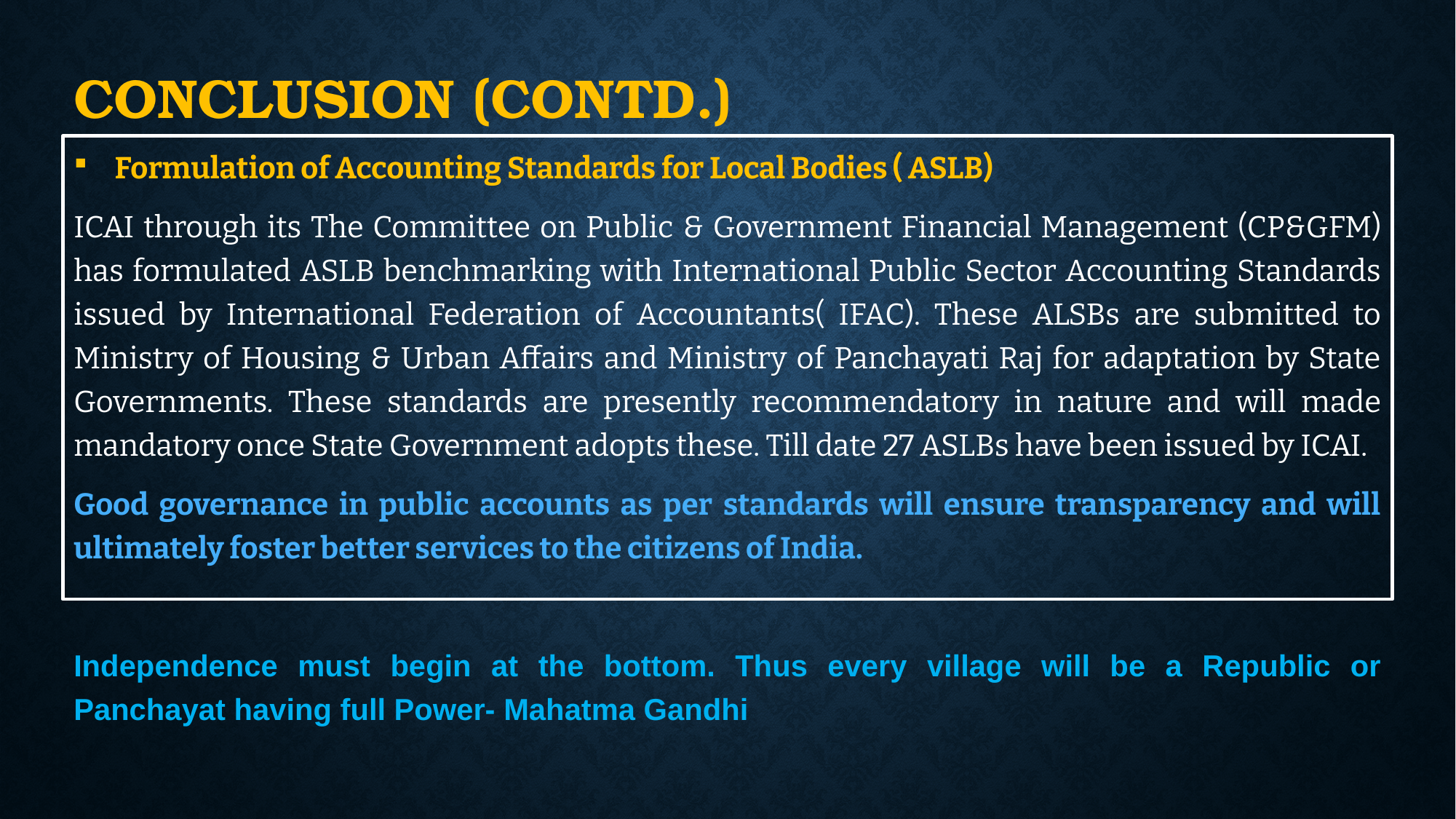

# CONCLUSION (contd.)
Formulation of Accounting Standards for Local Bodies ( ASLB)
ICAI through its The Committee on Public & Government Financial Management (CP&GFM) has formulated ASLB benchmarking with International Public Sector Accounting Standards issued by International Federation of Accountants( IFAC). These ALSBs are submitted to Ministry of Housing & Urban Affairs and Ministry of Panchayati Raj for adaptation by State Governments. These standards are presently recommendatory in nature and will made mandatory once State Government adopts these. Till date 27 ASLBs have been issued by ICAI.
Good governance in public accounts as per standards will ensure transparency and will ultimately foster better services to the citizens of India.

Independence must begin at the bottom. Thus every village will be a Republic or Panchayat having full Power- Mahatma Gandhi